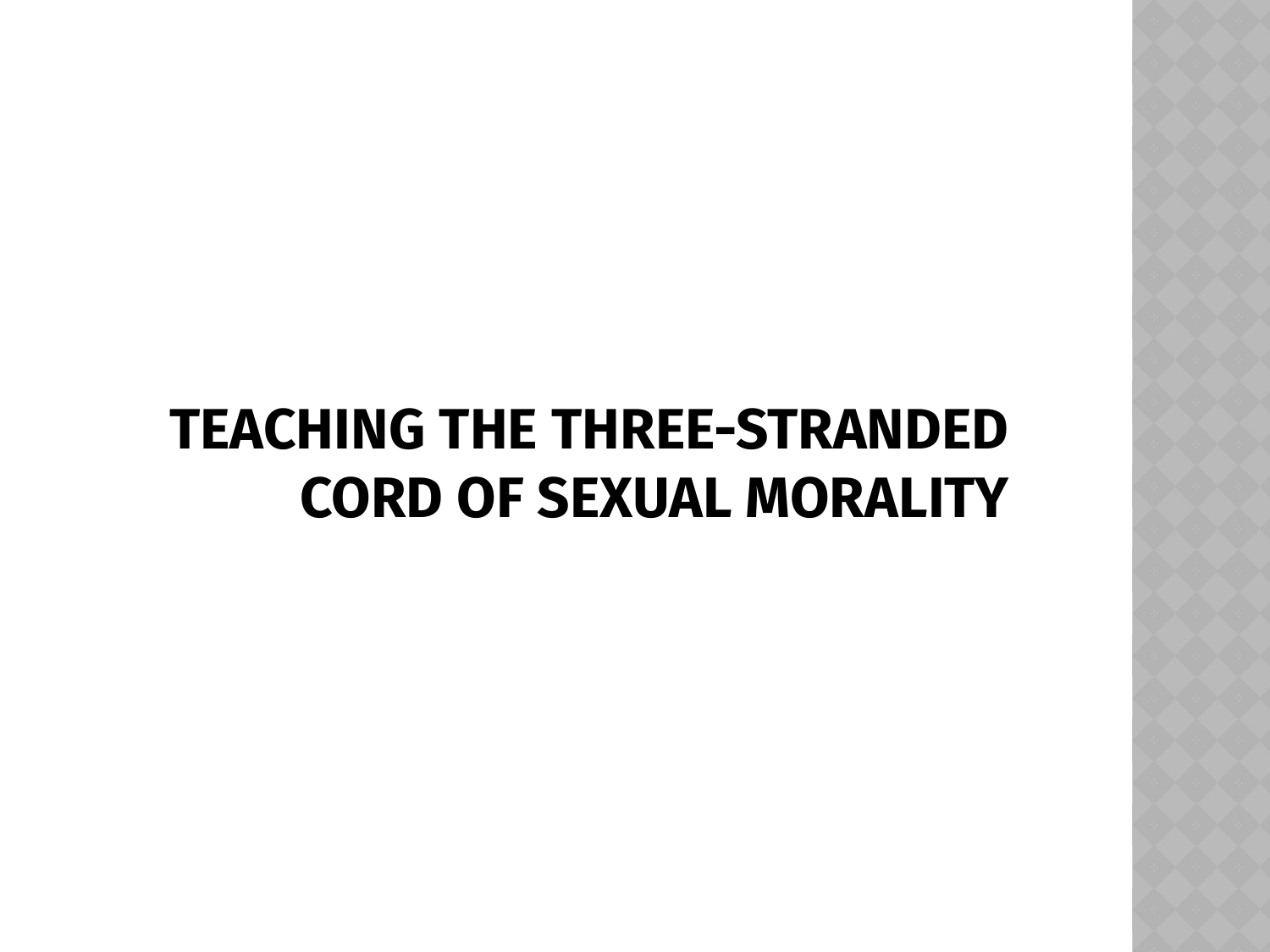

# Teaching the Three-stranded Cord of Sexual Morality